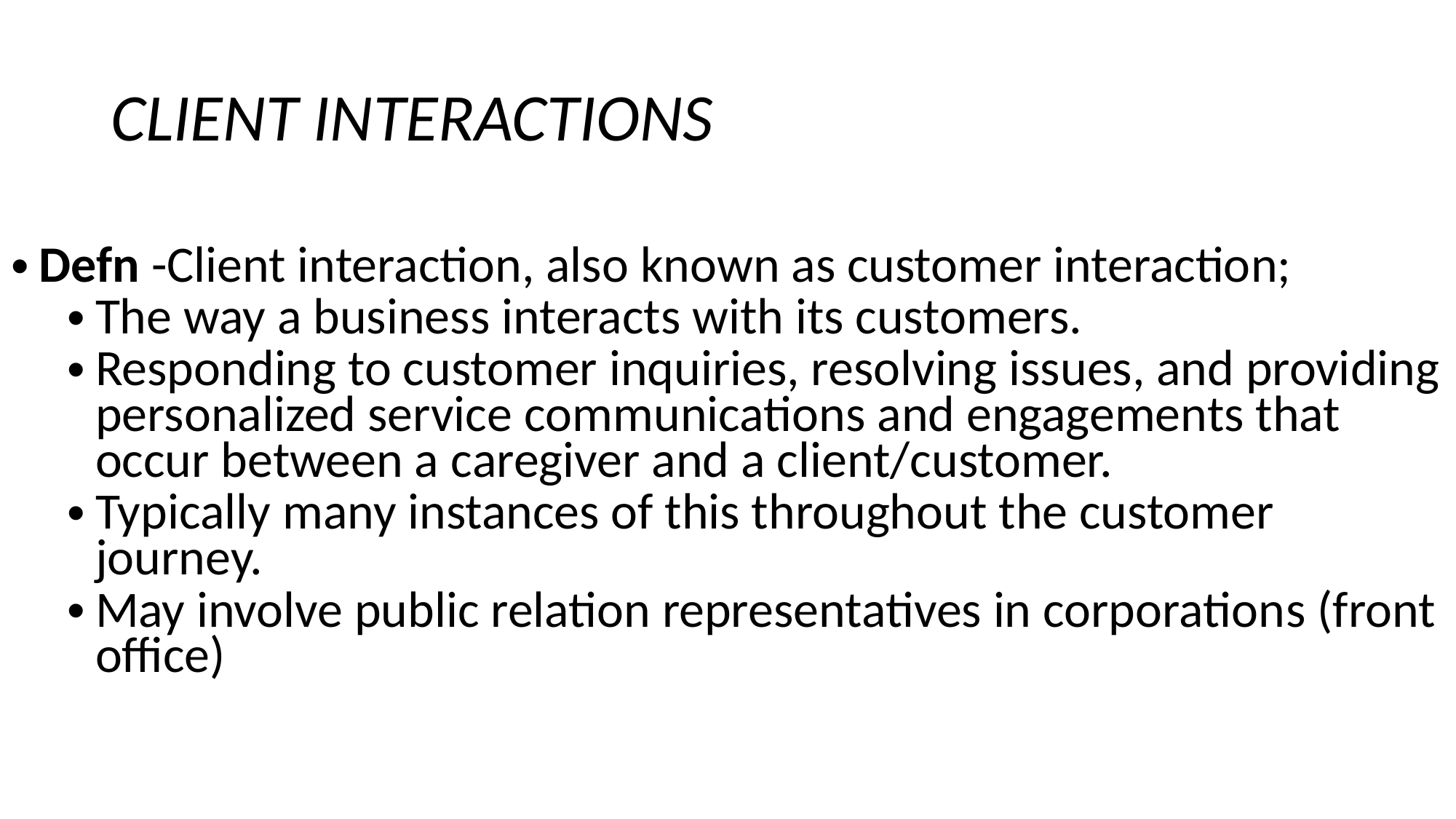

# CLIENT INTERACTIONS
Defn -Client interaction, also known as customer interaction;
The way a business interacts with its customers.
Responding to customer inquiries, resolving issues, and providing personalized service communications and engagements that occur between a caregiver and a client/customer.
Typically many instances of this throughout the customer journey.
May involve public relation representatives in corporations (front office)